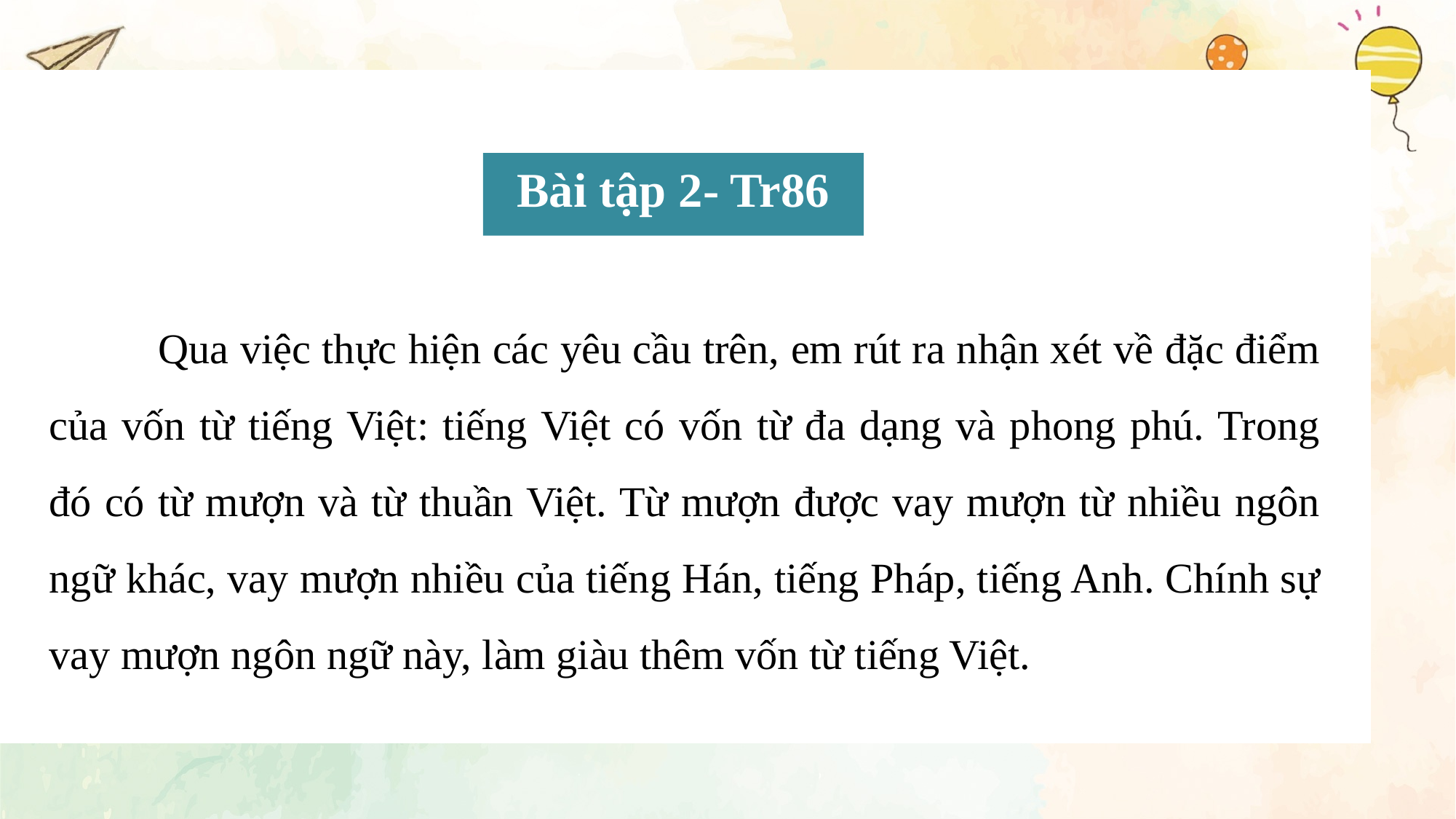

#

Bài tập 2- Tr86
	Qua việc thực hiện các yêu cầu trên, em rút ra nhận xét về đặc điểm của vốn từ tiếng Việt: tiếng Việt có vốn từ đa dạng và phong phú. Trong đó có từ mượn và từ thuần Việt. Từ mượn được vay mượn từ nhiều ngôn ngữ khác, vay mượn nhiều của tiếng Hán, tiếng Pháp, tiếng Anh. Chính sự vay mượn ngôn ngữ này, làm giàu thêm vốn từ tiếng Việt.